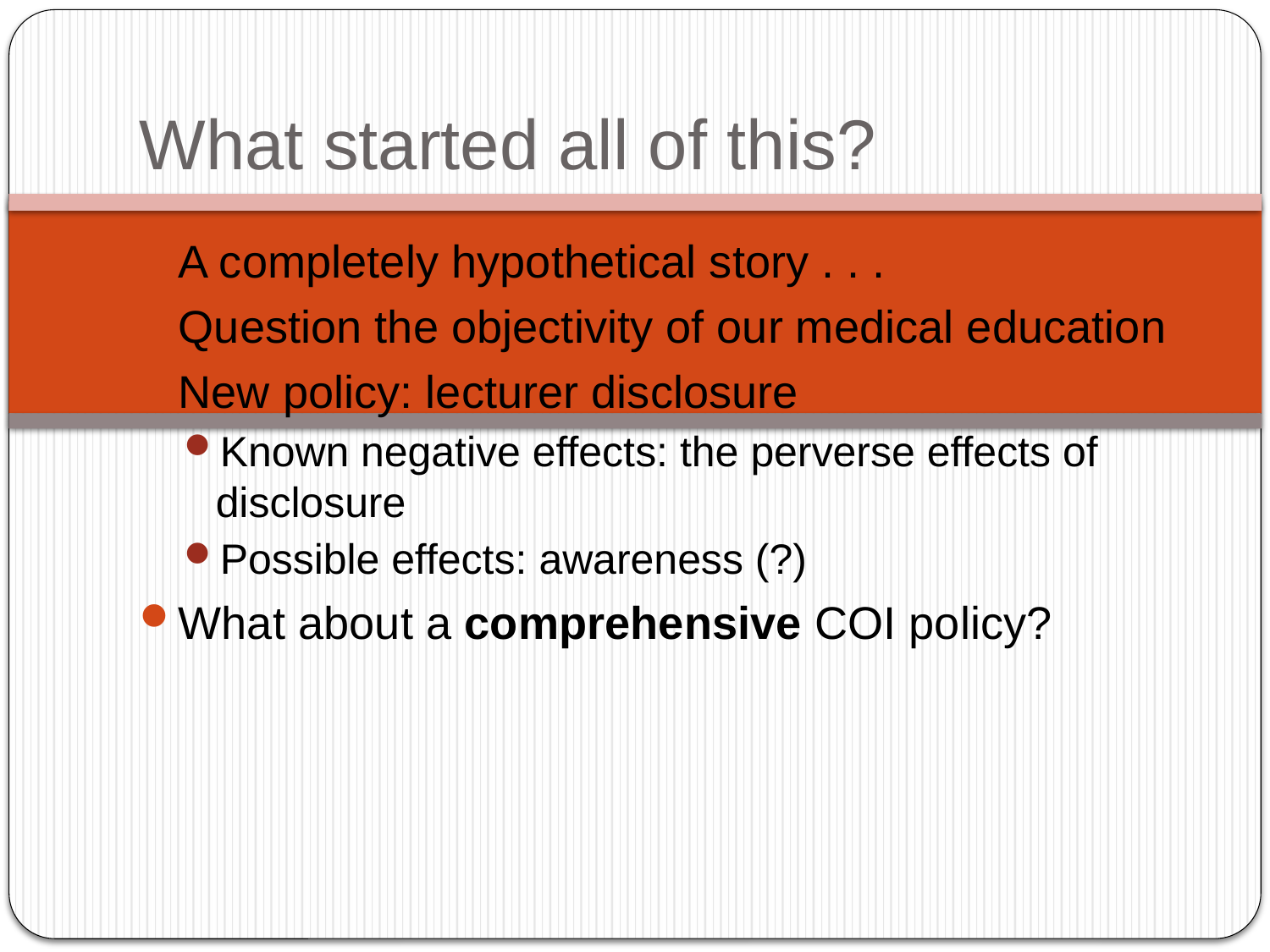

What started all of this?
A completely hypothetical story . . .
Question the objectivity of our medical education
New policy: lecturer disclosure
Known negative effects: the perverse effects of disclosure
Possible effects: awareness (?)
What about a comprehensive COI policy?